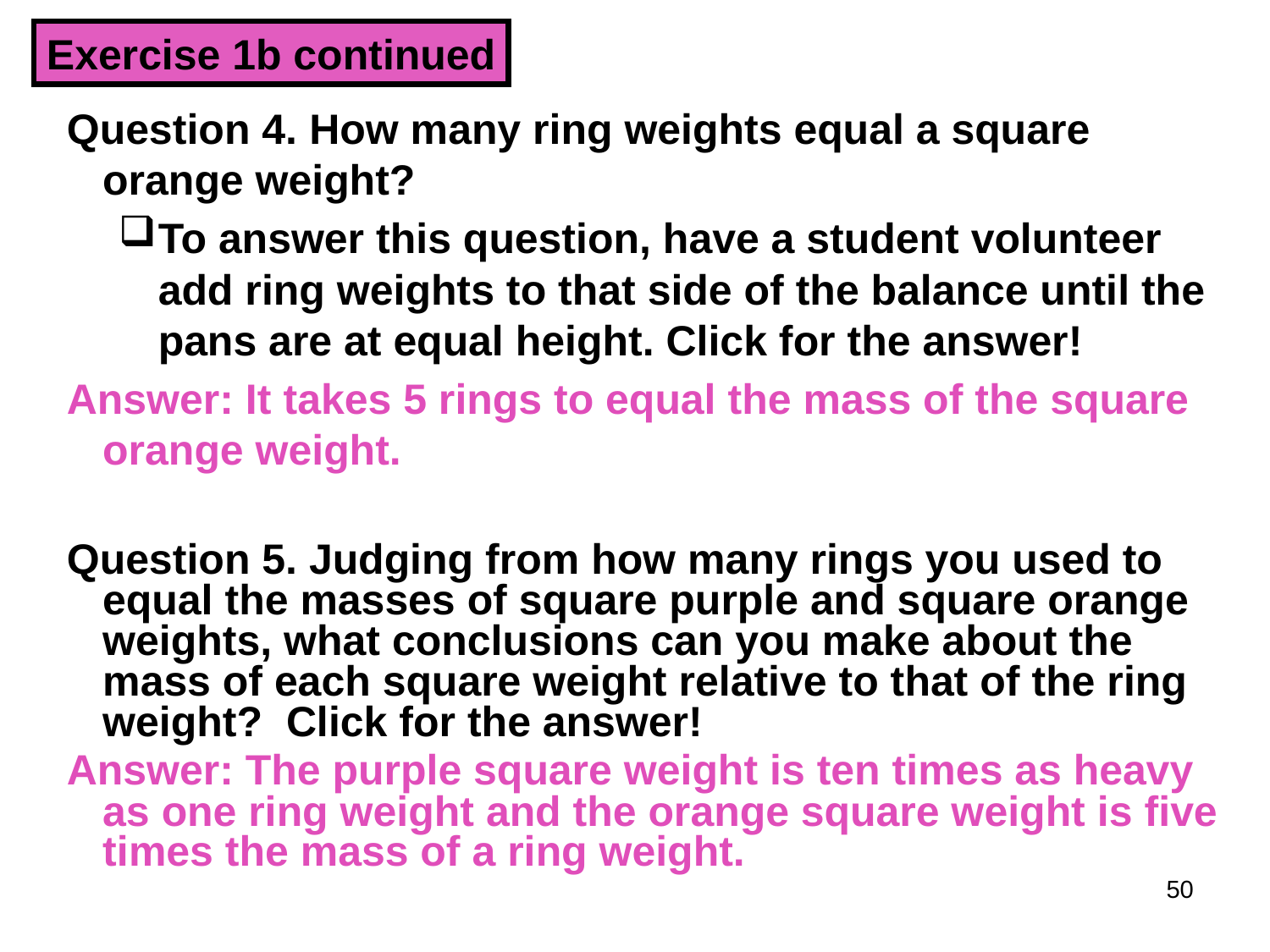

Exercise 1b continued
 Question 4. How many ring weights equal a square orange weight?
To answer this question, have a student volunteer add ring weights to that side of the balance until the pans are at equal height. Click for the answer!
 Answer: It takes 5 rings to equal the mass of the square orange weight.

 Question 5. Judging from how many rings you used to equal the masses of square purple and square orange weights, what conclusions can you make about the mass of each square weight relative to that of the ring weight?  Click for the answer!
 Answer: The purple square weight is ten times as heavy as one ring weight and the orange square weight is five times the mass of a ring weight.

50